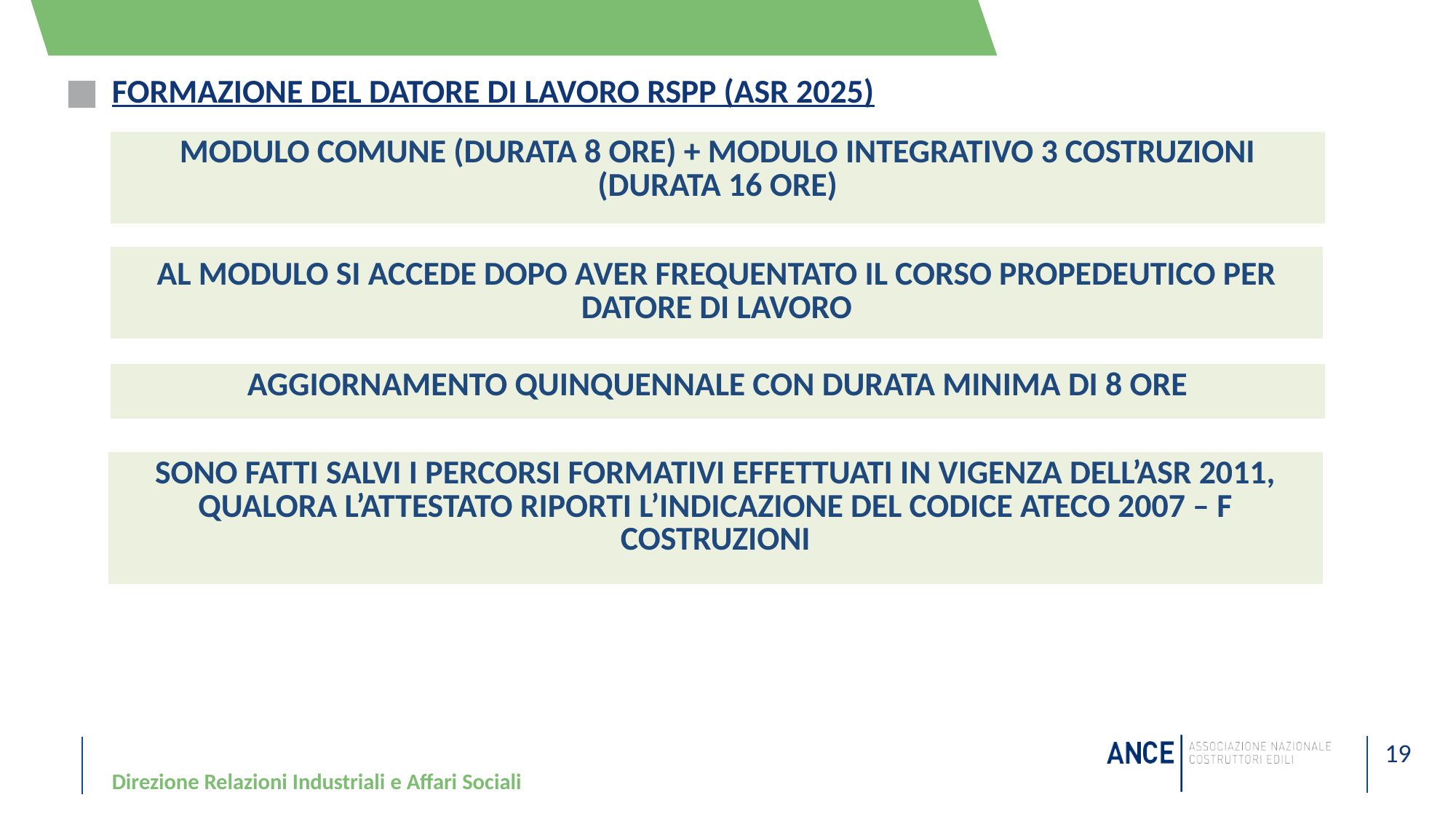

# FORMAZIONE DEL DATORE DI LAVORO RSPP (asr 2025)

| MODULO COMUNE (DURATA 8 ORE) + MODULO INTEGRATIVO 3 COSTRUZIONI (DURATA 16 ORE) |
| --- |
| AL MODULO SI ACCEDE DOPO AVER FREQUENTATO IL CORSO PROPEDEUTICO PER DATORE DI LAVORO |
| --- |

| AGGIORNAMENTO QUINQUENNALE CON DURATA MINIMA DI 8 ORE |
| --- |
| SONO FATTI SALVI I PERCORSI FORMATIVI EFFETTUATI IN VIGENZA DELL’ASR 2011, QUALORA L’ATTESTATO RIPORTI L’INDICAZIONE DEL CODICE ATECO 2007 – F COSTRUZIONI |
| --- |

Direzione Relazioni Industriali e Affari Sociali
19